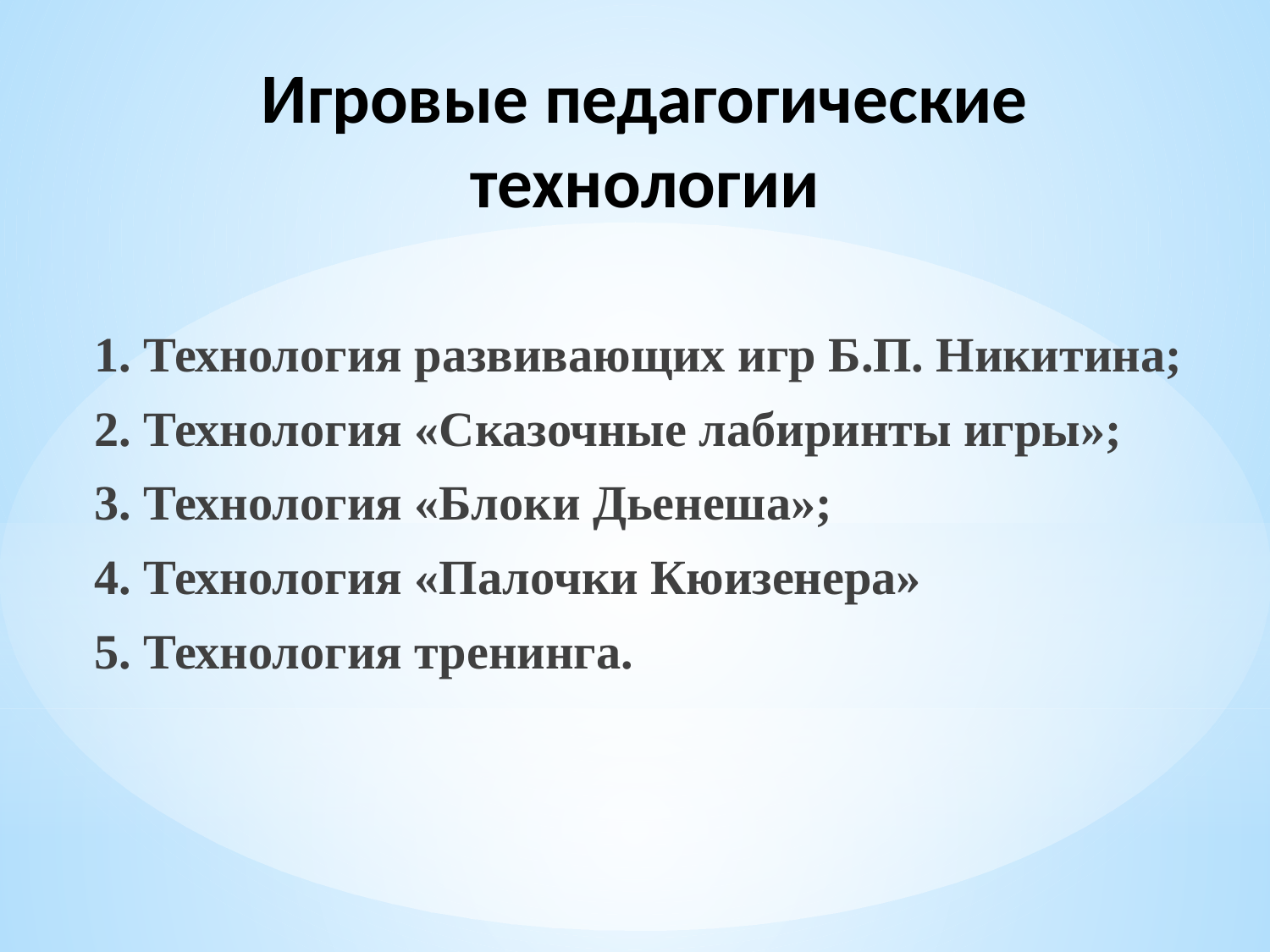

# Игровые педагогические технологии
1. Технология развивающих игр Б.П. Никитина;
2. Технология «Сказочные лабиринты игры»;
3. Технология «Блоки Дьенеша»;
4. Технология «Палочки Кюизенера»
5. Технология тренинга.